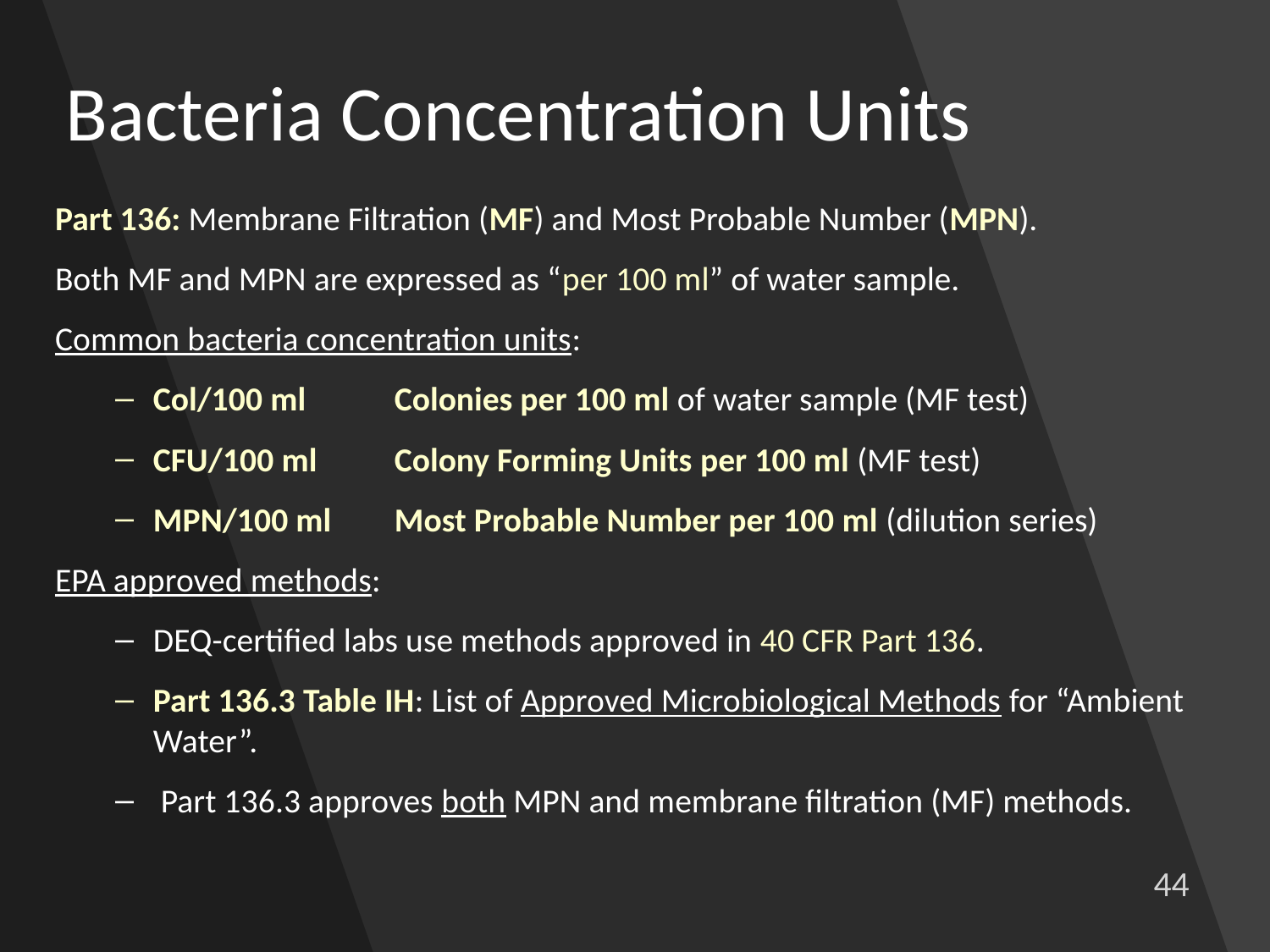

# Bacteria Concentration Units
Part 136: Membrane Filtration (MF) and Most Probable Number (MPN).
Both MF and MPN are expressed as “per 100 ml” of water sample.
Common bacteria concentration units:
Col/100 ml  	Colonies per 100 ml of water sample (MF test)
CFU/100 ml	Colony Forming Units per 100 ml (MF test)
MPN/100 ml	Most Probable Number per 100 ml (dilution series)
EPA approved methods:
DEQ-certified labs use methods approved in 40 CFR Part 136.
Part 136.3 Table IH: List of Approved Microbiological Methods for “Ambient Water”.
 Part 136.3 approves both MPN and membrane filtration (MF) methods.
44